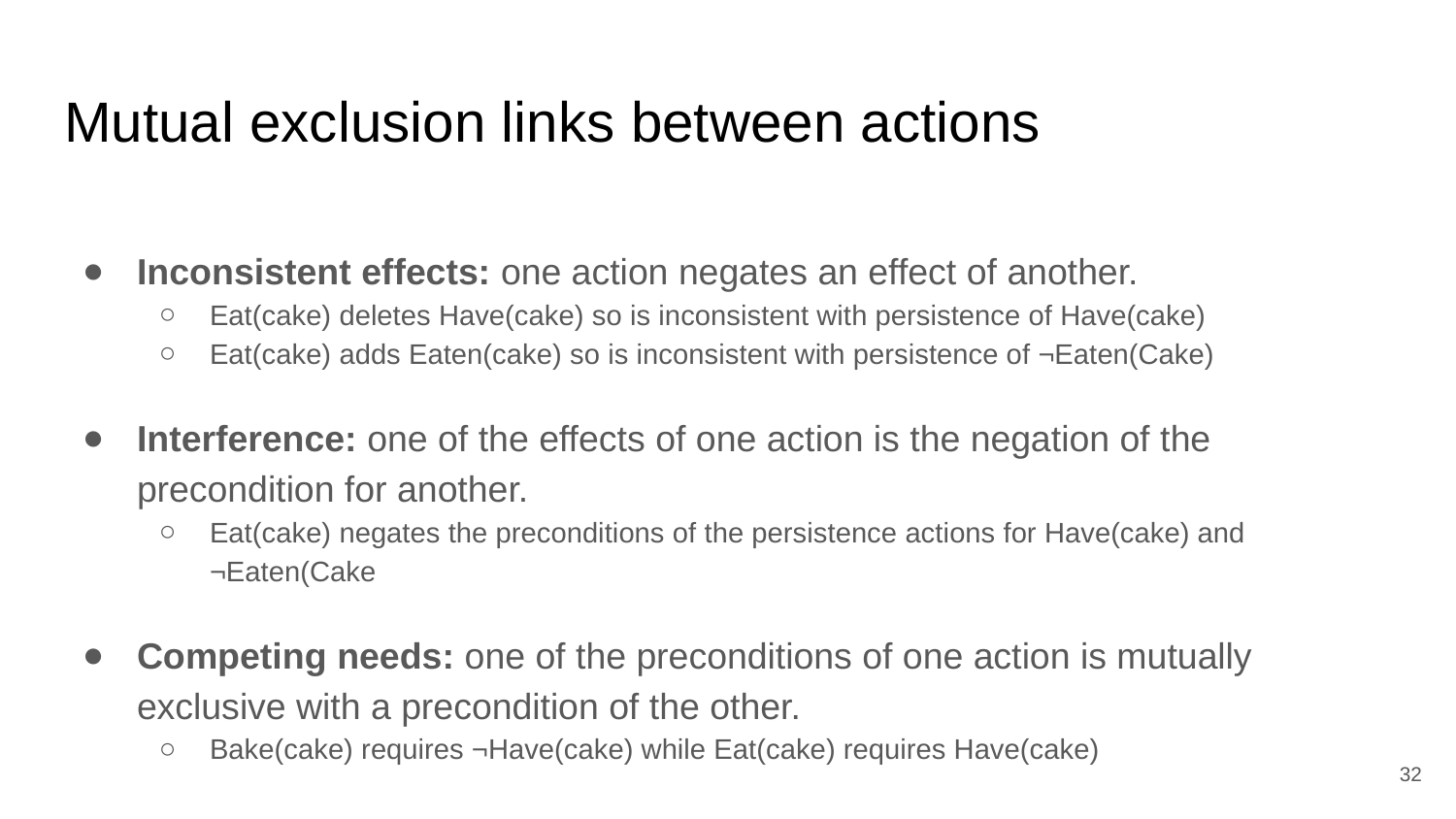

# Mutual exclusion links between actions

Inconsistent effects: one action negates an effect of another.
Eat(cake) deletes Have(cake) so is inconsistent with persistence of Have(cake)
Eat(cake) adds Eaten(cake) so is inconsistent with persistence of ¬Eaten(Cake)
Interference: one of the effects of one action is the negation of the precondition for another.
Eat(cake) negates the preconditions of the persistence actions for Have(cake) and ¬Eaten(Cake
Competing needs: one of the preconditions of one action is mutually exclusive with a precondition of the other.
Bake(cake) requires ¬Have(cake) while Eat(cake) requires Have(cake)
32